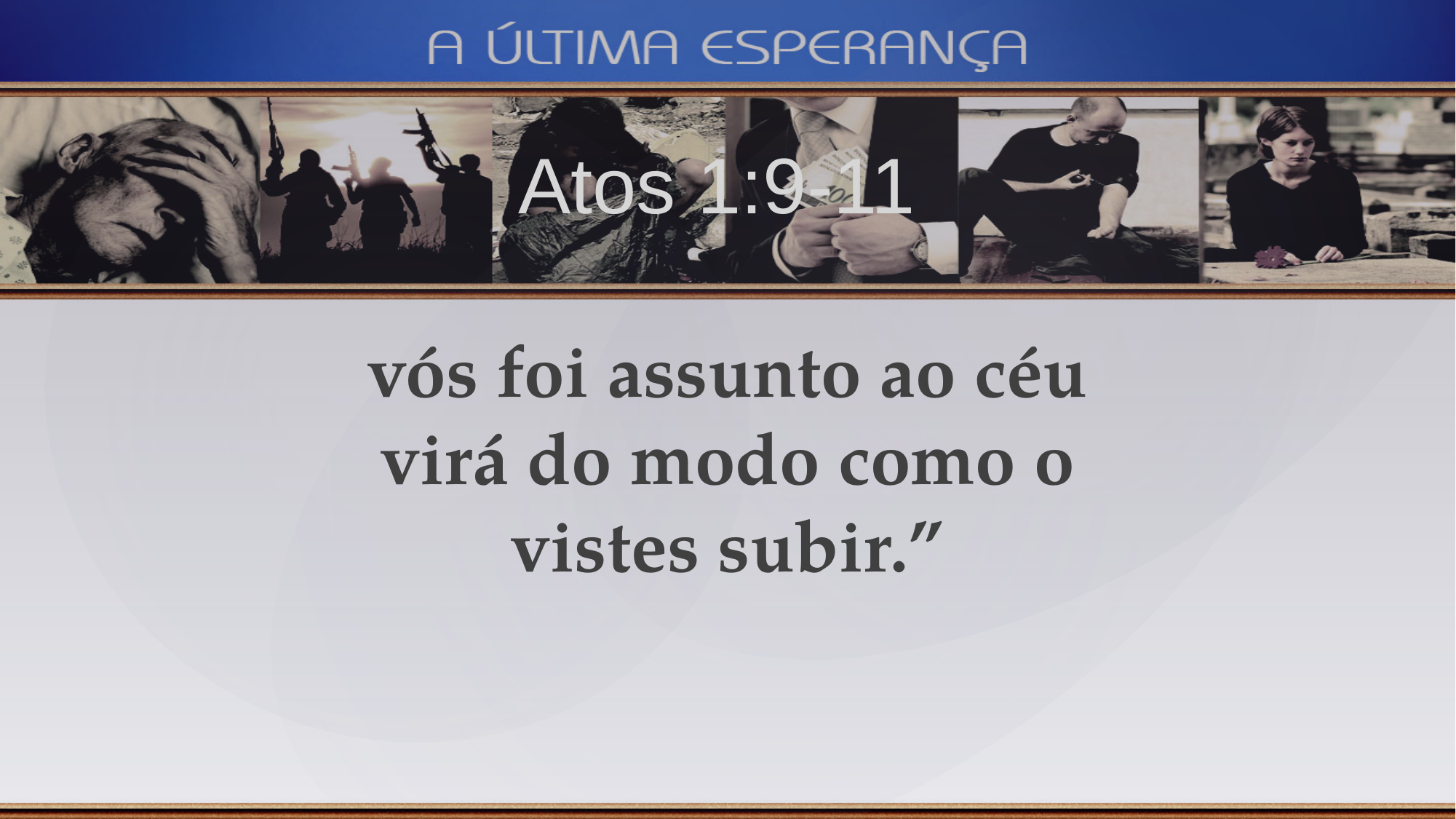

Atos 1:9-11
vós foi assunto ao céu virá do modo como o vistes subir.”